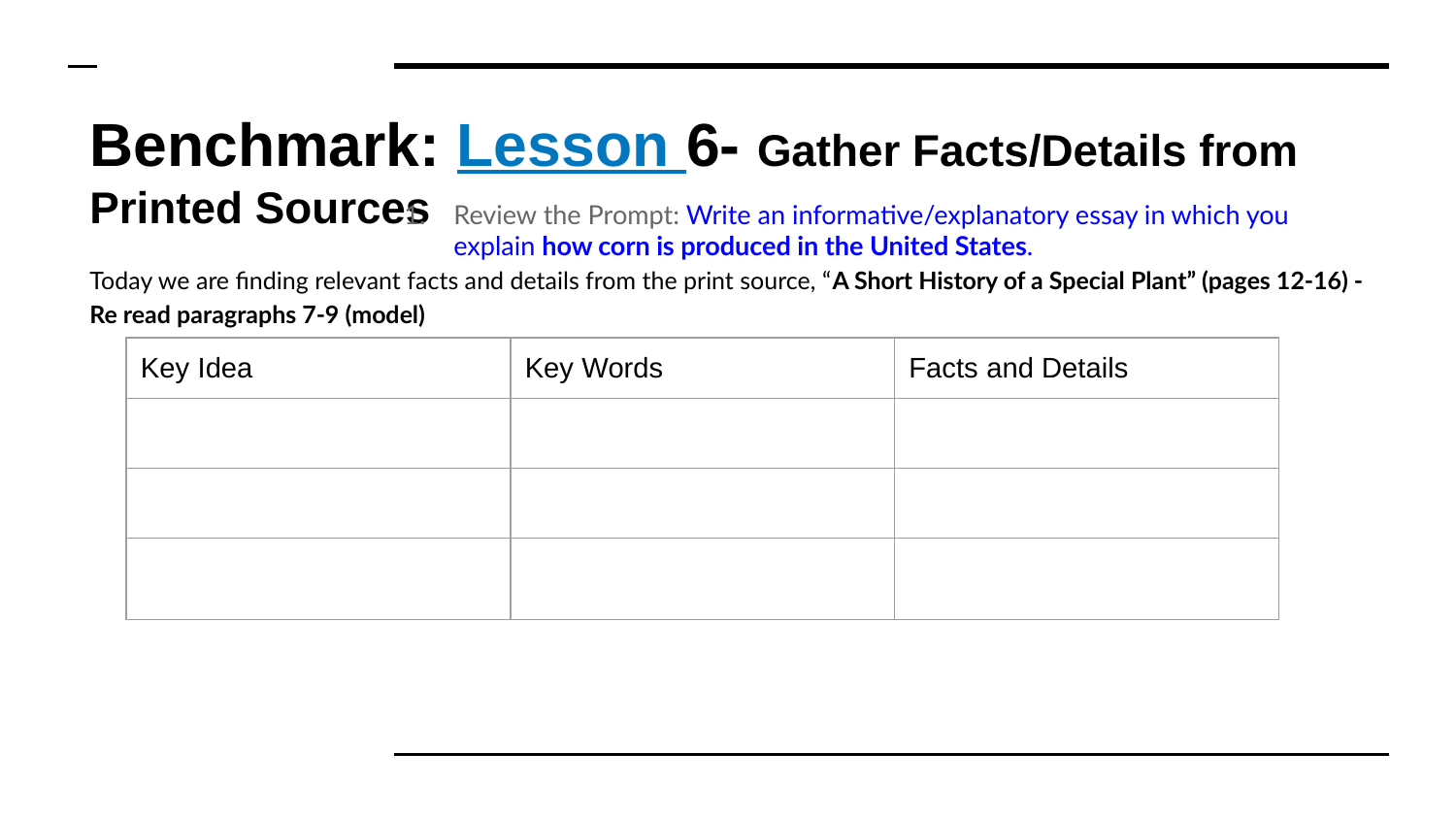

# Benchmark: Lesson 6- Gather Facts/Details from Printed Sources
Review the Prompt: Write an informative/explanatory essay in which you explain how corn is produced in the United States.
Today we are finding relevant facts and details from the print source, “A Short History of a Special Plant” (pages 12-16) - Re read paragraphs 7-9 (model)

| Key Idea | Key Words | Facts and Details |
| --- | --- | --- |
|  |  |  |
|  |  |  |
|  |  |  |